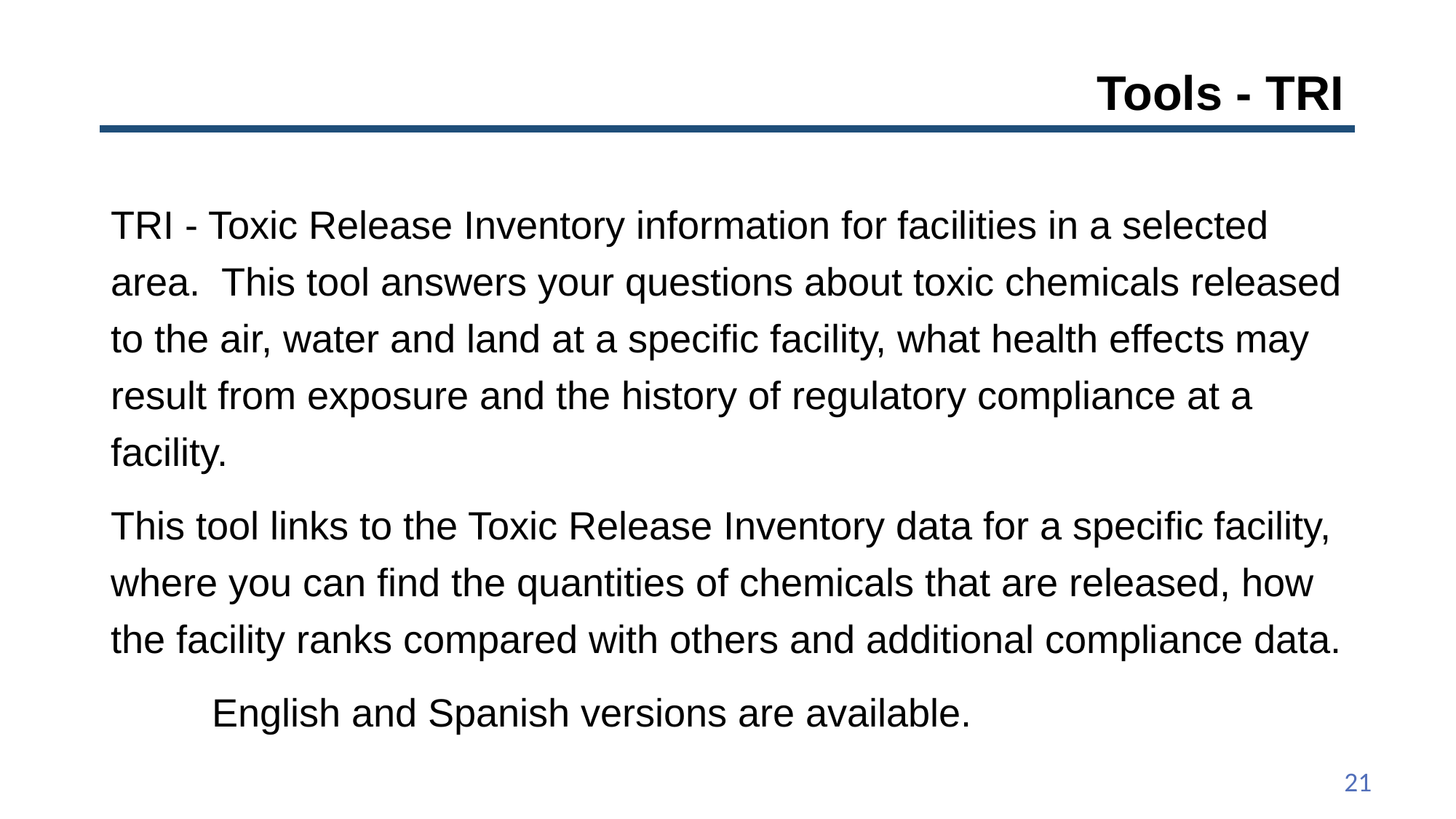

# Tools - TRI
TRI - Toxic Release Inventory information for facilities in a selected area.  This tool answers your questions about toxic chemicals released to the air, water and land at a specific facility, what health effects may result from exposure and the history of regulatory compliance at a facility.
This tool links to the Toxic Release Inventory data for a specific facility, where you can find the quantities of chemicals that are released, how the facility ranks compared with others and additional compliance data.
	English and Spanish versions are available.
21